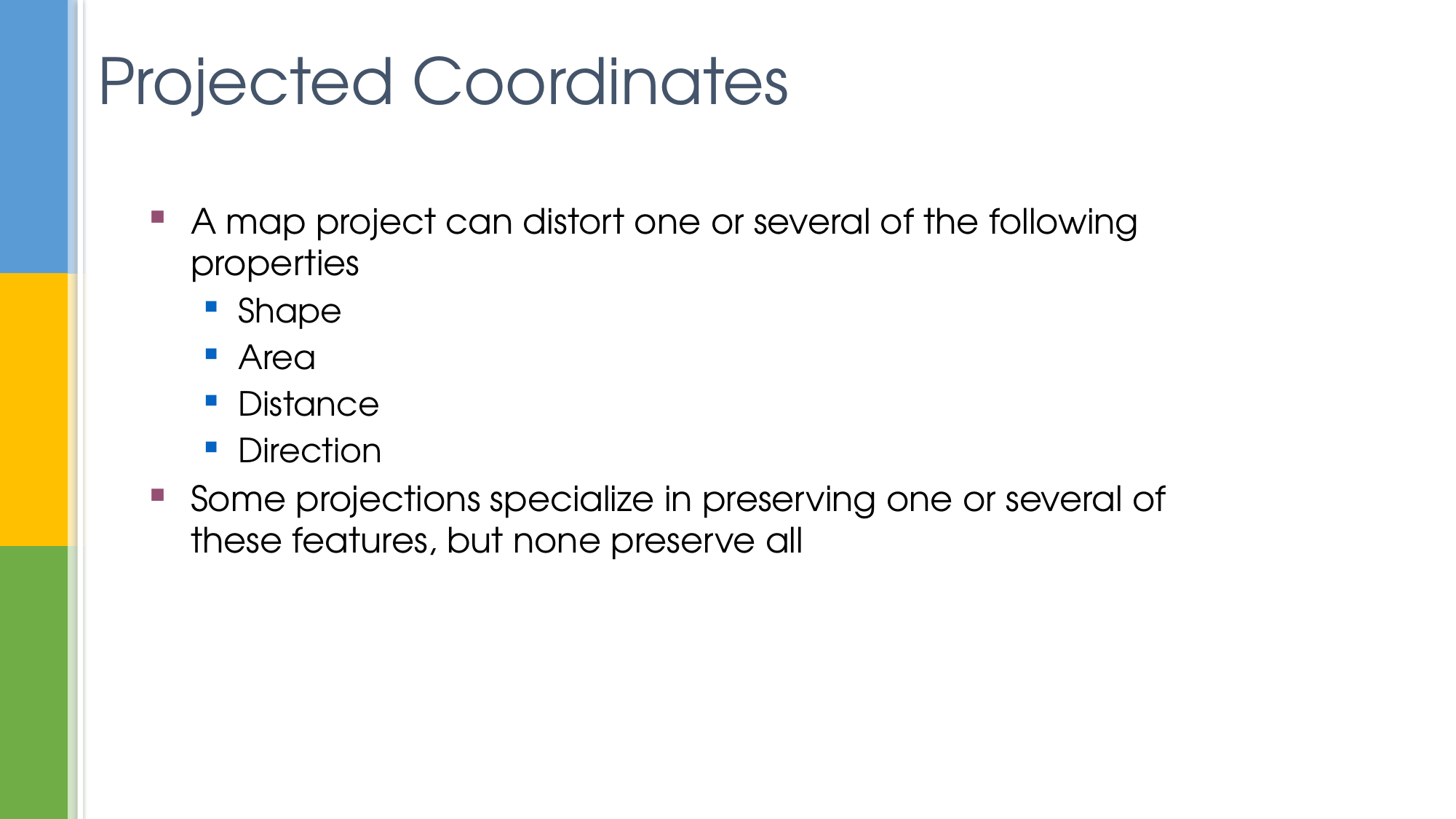

# Projected Coordinates
A map project can distort one or several of the following properties
Shape
Area
Distance
Direction
Some projections specialize in preserving one or several of these features, but none preserve all